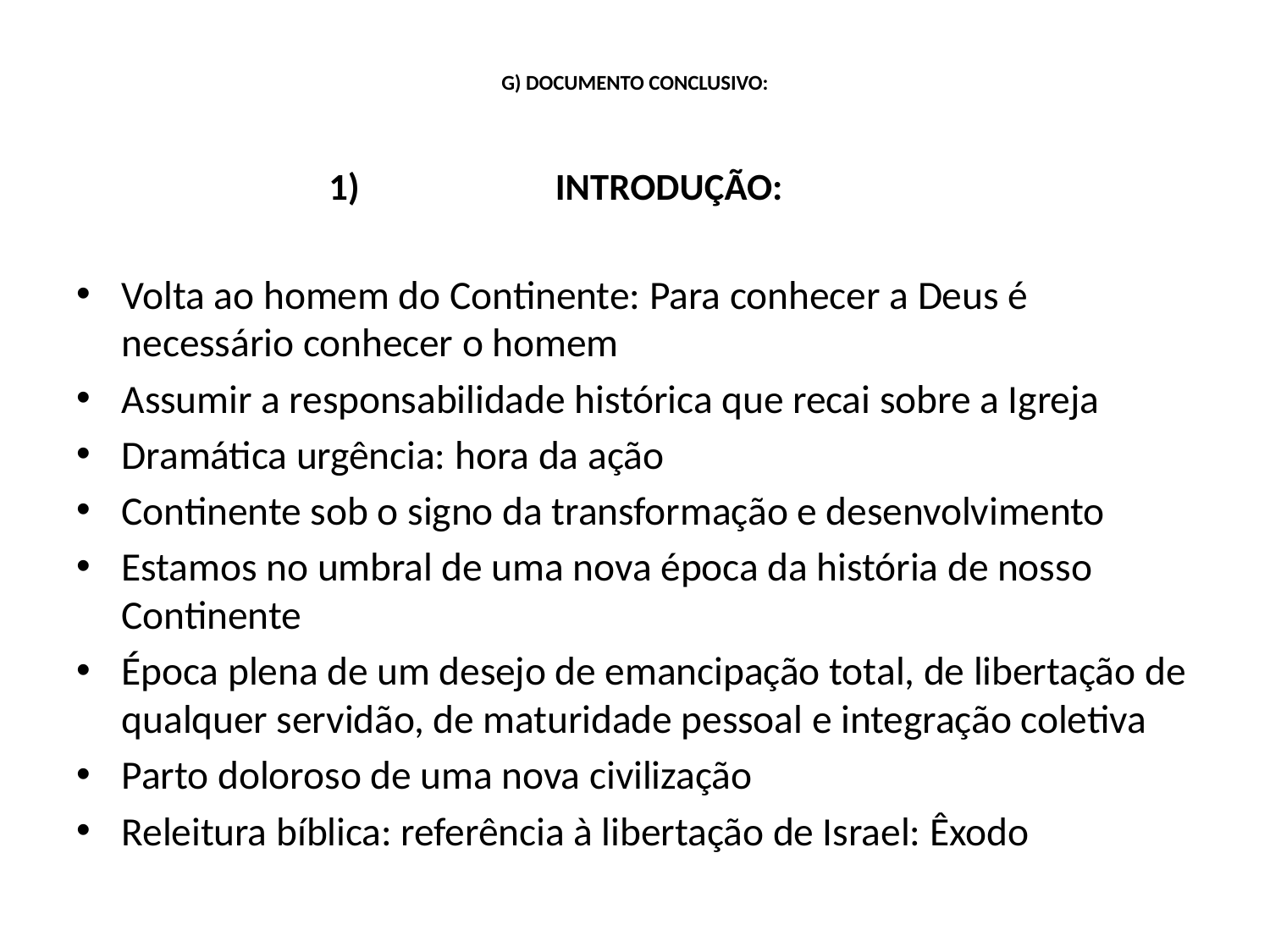

# G) DOCUMENTO CONCLUSIVO:
INTRODUÇÃO:

Volta ao homem do Continente: Para conhecer a Deus é necessário conhecer o homem
Assumir a responsabilidade histórica que recai sobre a Igreja
Dramática urgência: hora da ação
Continente sob o signo da transformação e desenvolvimento
Estamos no umbral de uma nova época da história de nosso Continente
Época plena de um desejo de emancipação total, de libertação de qualquer servidão, de maturidade pessoal e integração coletiva
Parto doloroso de uma nova civilização
Releitura bíblica: referência à libertação de Israel: Êxodo